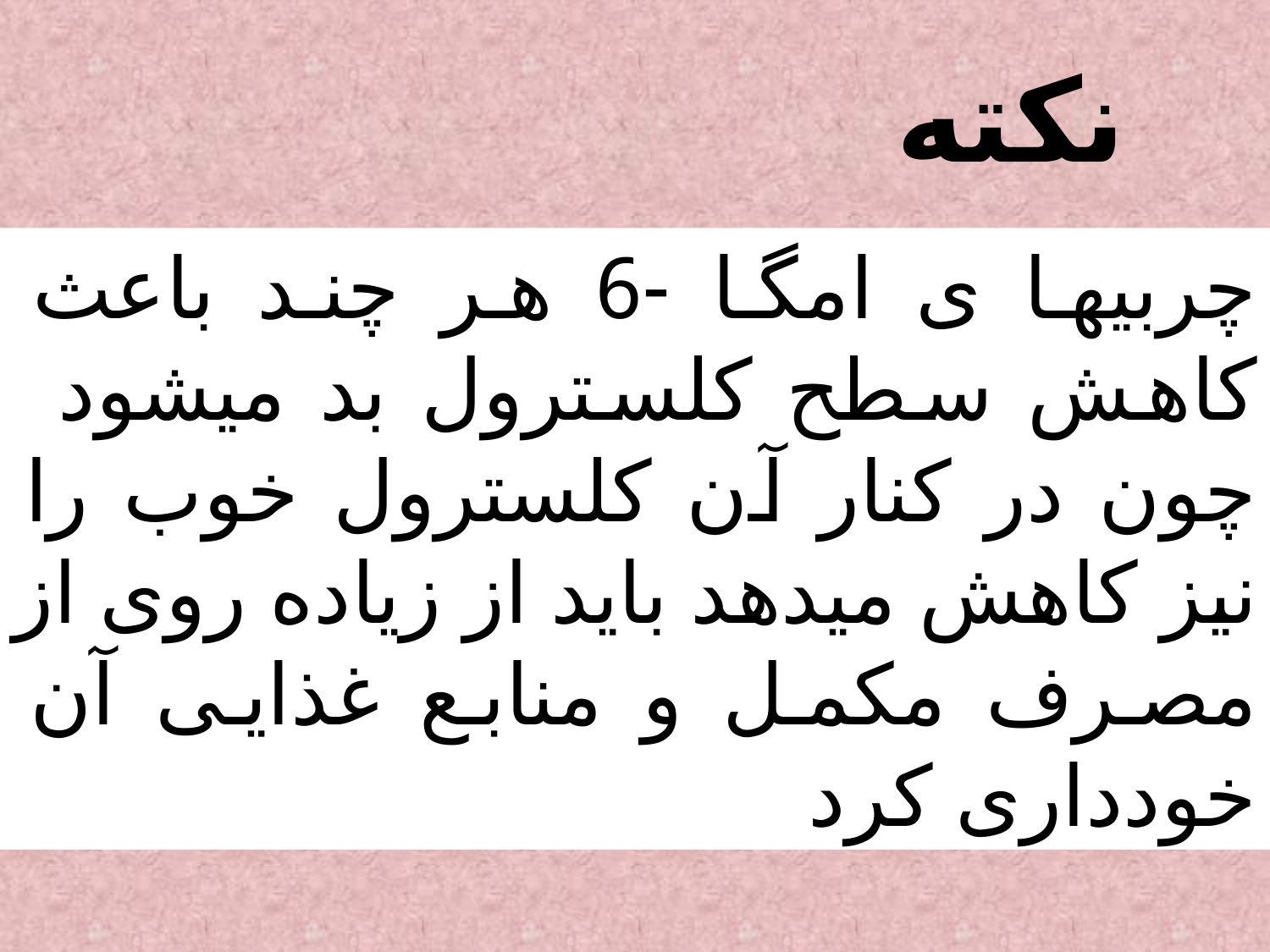

نکته
چربیها ی امگا -6 هر چند باعث کاهش سطح کلسترول بد میشود  چون در کنار آن کلسترول خوب را نیز کاهش میدهد باید از زیاده روی از مصرف مکمل و منابع غذایی آن خودداری کرد